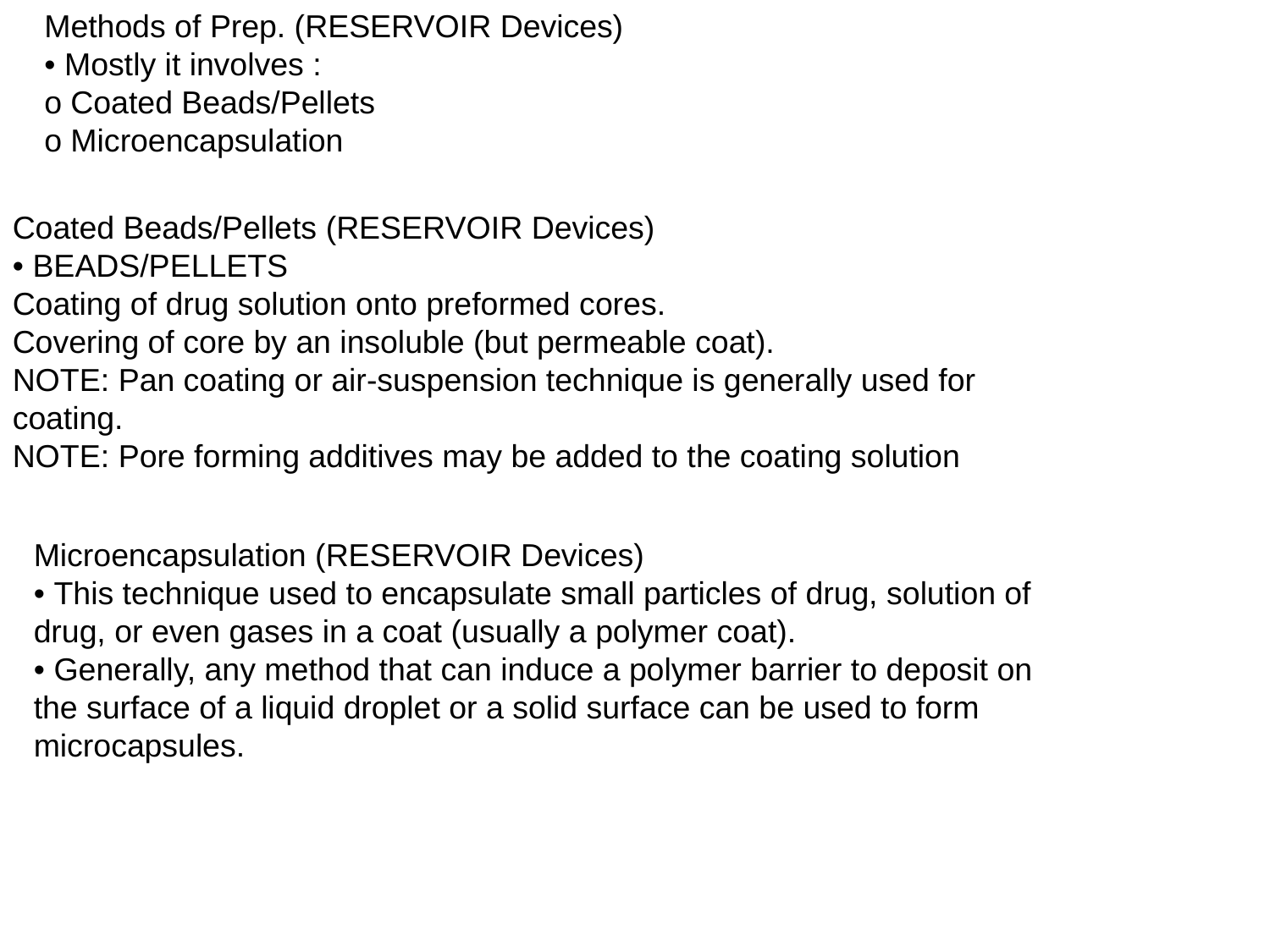

Methods of Prep. (RESERVOIR Devices)
• Mostly it involves :
o Coated Beads/Pellets
o Microencapsulation

Coated Beads/Pellets (RESERVOIR Devices)
• BEADS/PELLETS
Coating of drug solution onto preformed cores.
Covering of core by an insoluble (but permeable coat).
NOTE: Pan coating or air-suspension technique is generally used for
coating.
NOTE: Pore forming additives may be added to the coating solution
Microencapsulation (RESERVOIR Devices)
• This technique used to encapsulate small particles of drug, solution of
drug, or even gases in a coat (usually a polymer coat).
• Generally, any method that can induce a polymer barrier to deposit on
the surface of a liquid droplet or a solid surface can be used to form
microcapsules.